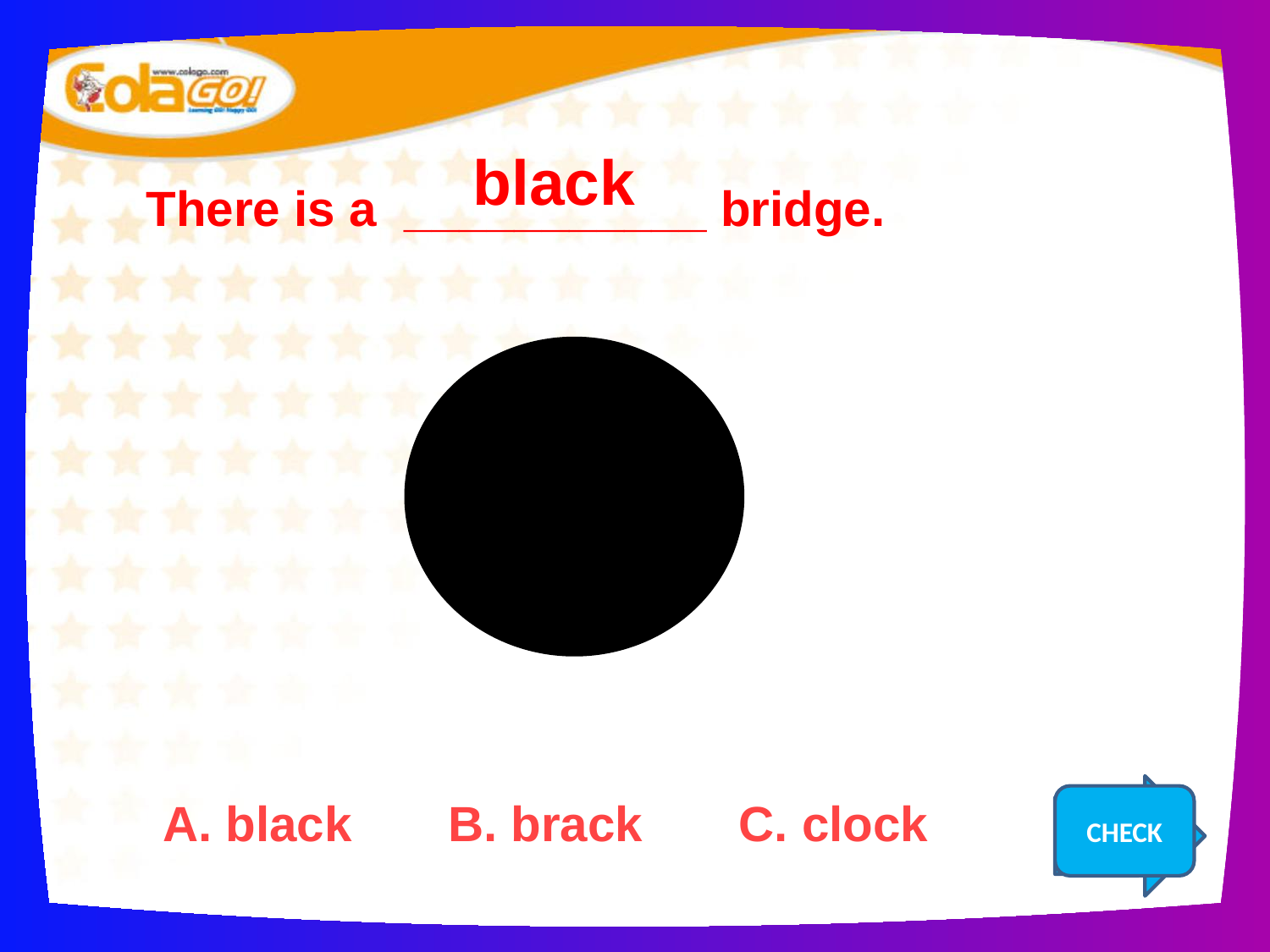

black
There is a  ___________ bridge.

NEXT
A. black       B. brack       C. clock
CHECK